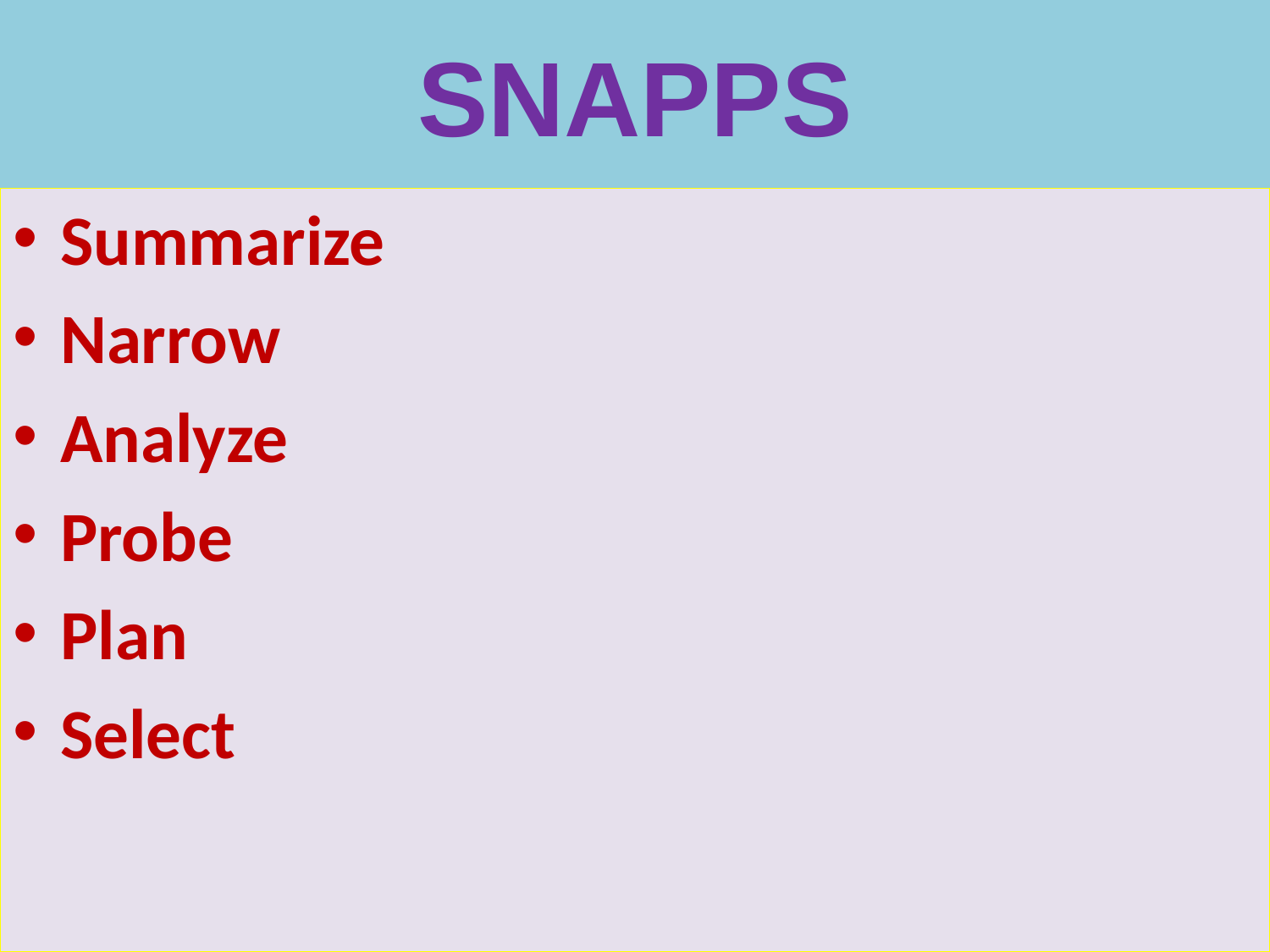

# SNAPPS
Summarize
Narrow
Analyze
Probe
Plan
Select